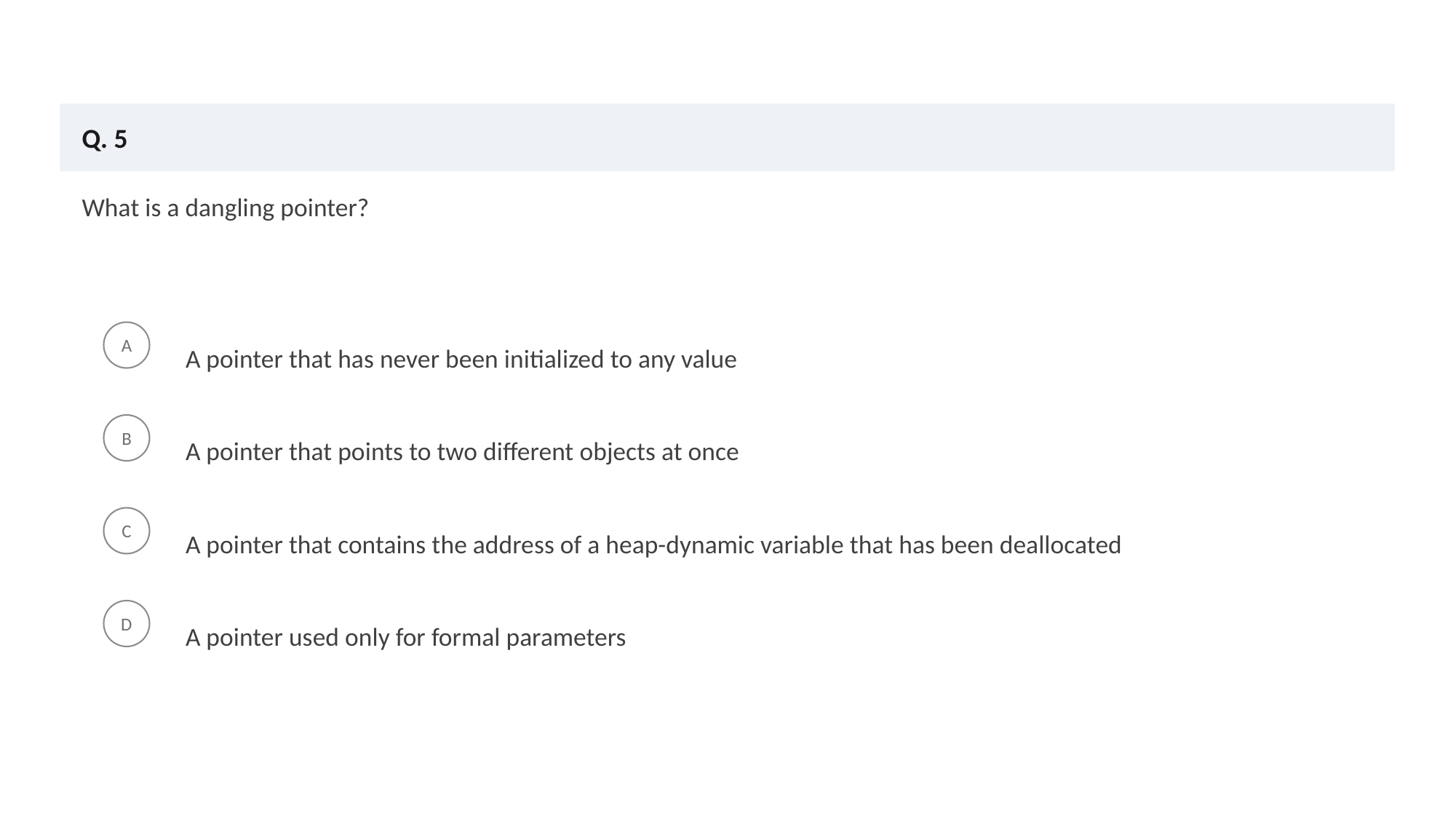

Q. 5
What is a dangling pointer?
A pointer that has never been initialized to any value

A
A pointer that points to two different objects at once

B
A pointer that contains the address of a heap-dynamic variable that has been deallocated

C
A pointer used only for formal parameters

D